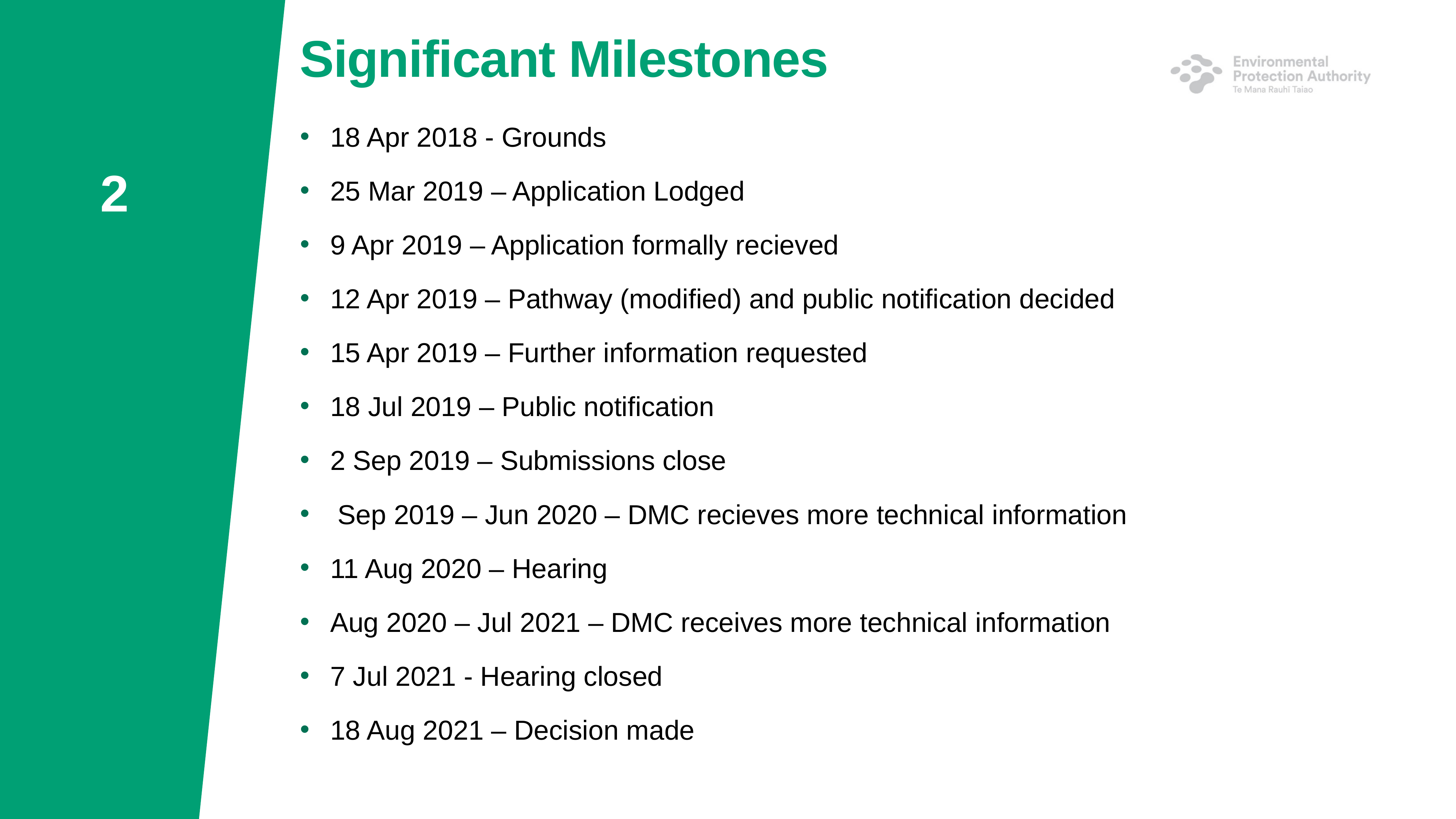

# Significant Milestones
18 Apr 2018 - Grounds
25 Mar 2019 – Application Lodged
9 Apr 2019 – Application formally recieved
12 Apr 2019 – Pathway (modified) and public notification decided
15 Apr 2019 – Further information requested
18 Jul 2019 – Public notification
2 Sep 2019 – Submissions close
 Sep 2019 – Jun 2020 – DMC recieves more technical information
11 Aug 2020 – Hearing
Aug 2020 – Jul 2021 – DMC receives more technical information
7 Jul 2021 - Hearing closed
18 Aug 2021 – Decision made
2